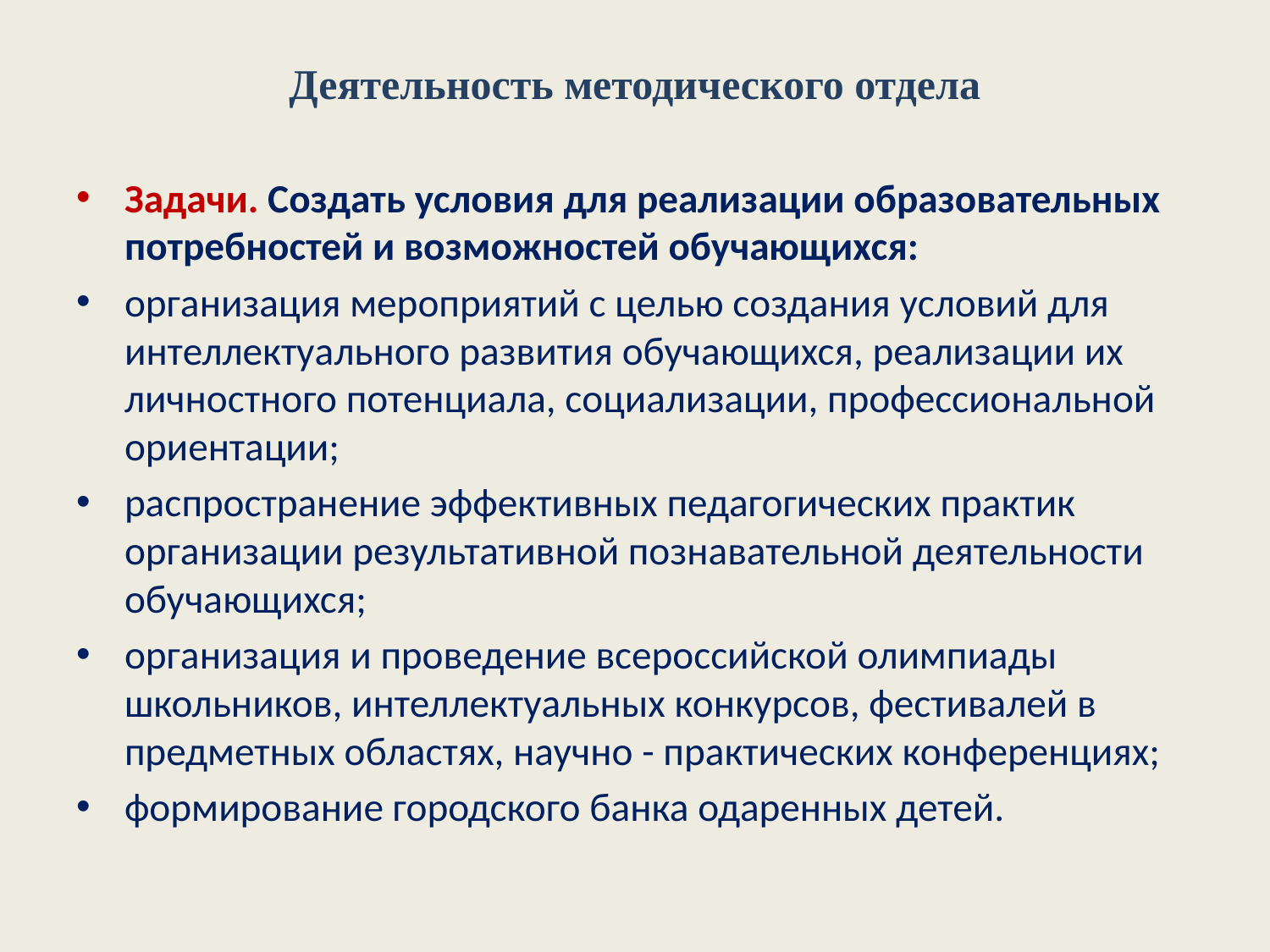

# Деятельность методического отдела
Задачи. Создать условия для реализации образовательных потребностей и возможностей обучающихся:
организация мероприятий с целью создания условий для интеллектуального развития обучающихся, реализации их личностного потенциала, социализации, профессиональной ориентации;
распространение эффективных педагогических практик организации результативной познавательной деятельности обучающихся;
организация и проведение всероссийской олимпиады школьников, интеллектуальных конкурсов, фестивалей в предметных областях, научно - практических конференциях;
формирование городского банка одаренных детей.